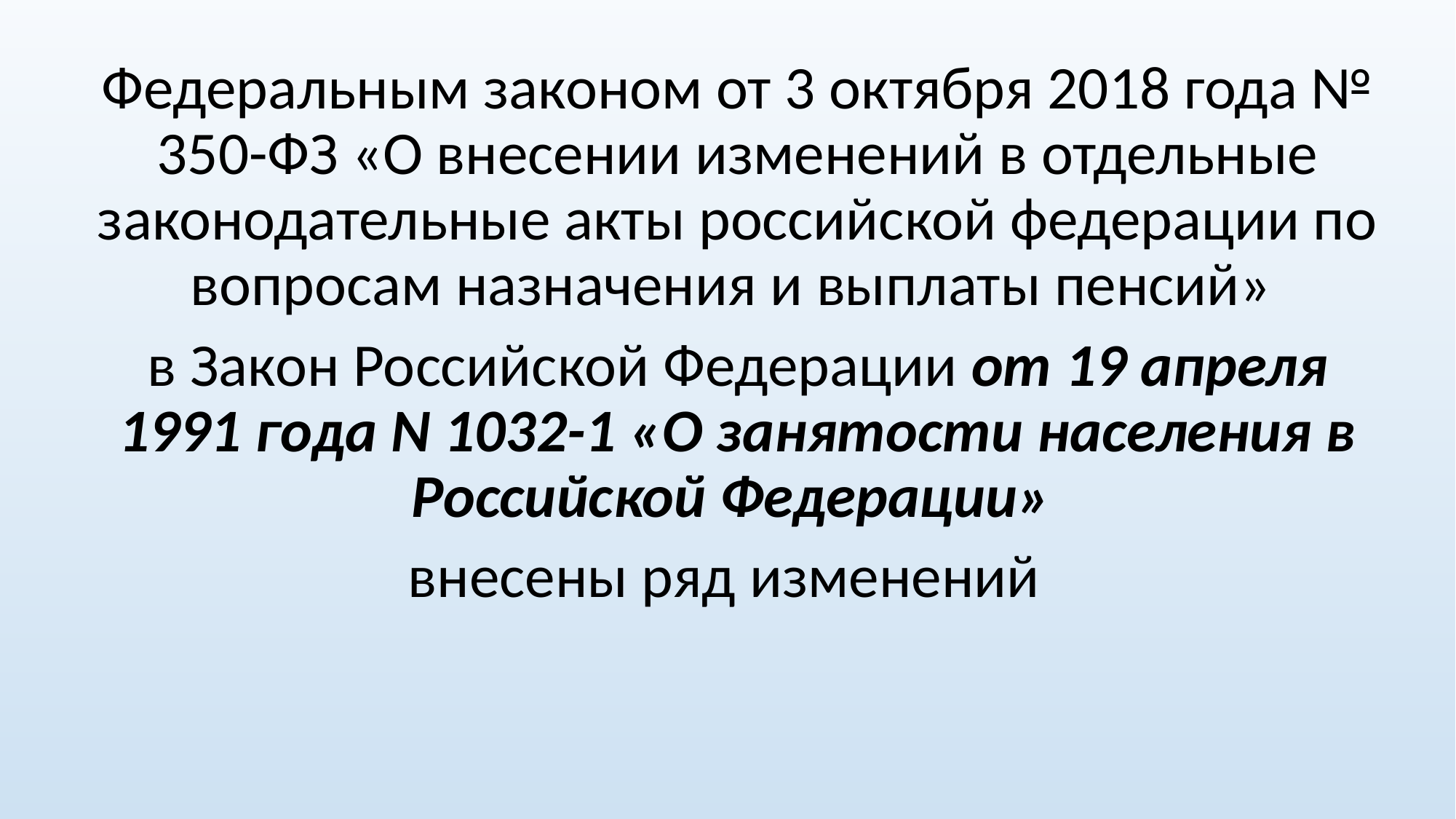

Федеральным законом от 3 октября 2018 года № 350-ФЗ «О внесении изменений в отдельные законодательные акты российской федерации по вопросам назначения и выплаты пенсий»
в Закон Российской Федерации от 19 апреля 1991 года N 1032-1 «О занятости населения в Российской Федерации»
внесены ряд изменений